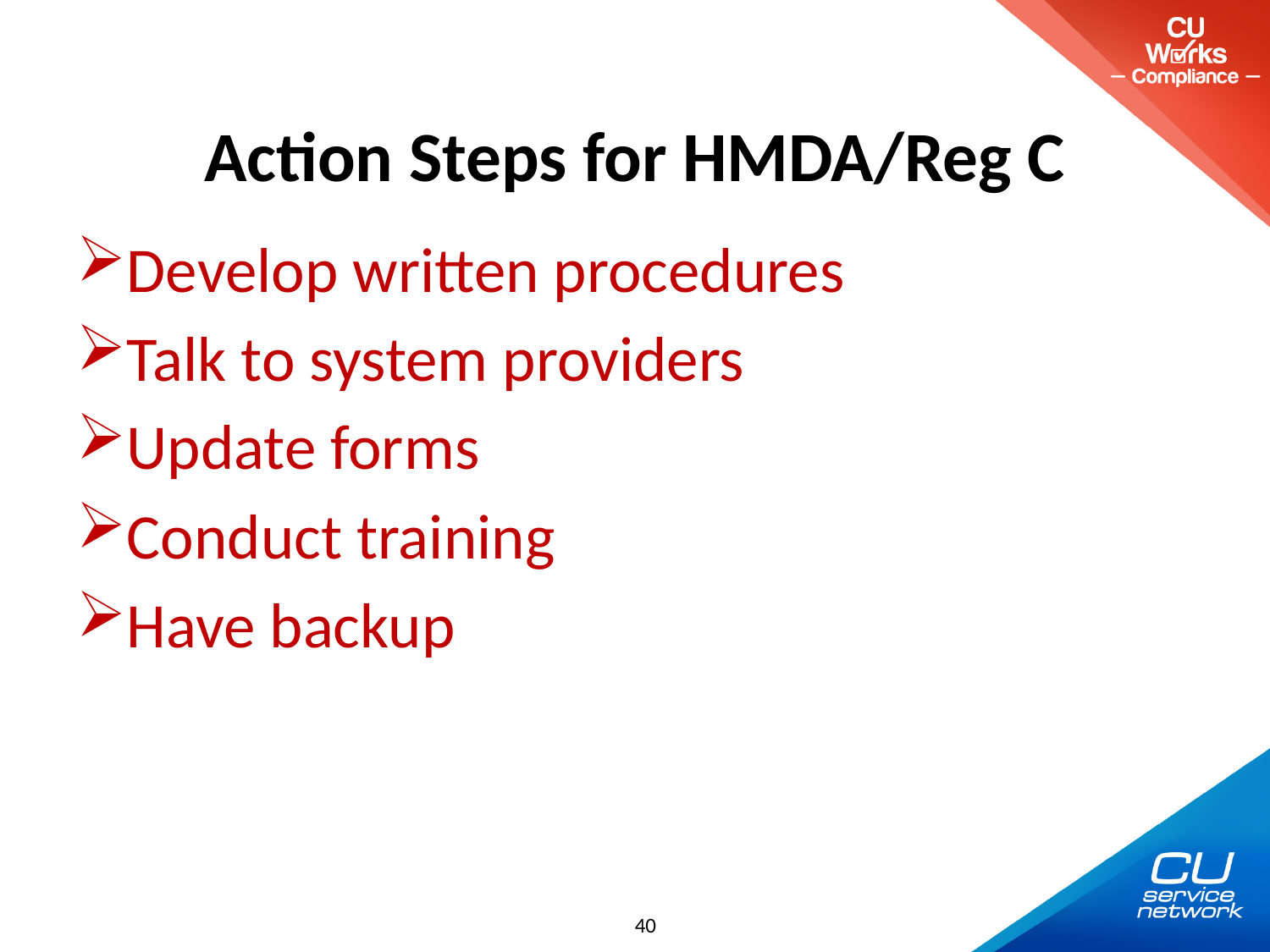

# Action Steps for HMDA/Reg C
Develop written procedures
Talk to system providers
Update forms
Conduct training
Have backup
40